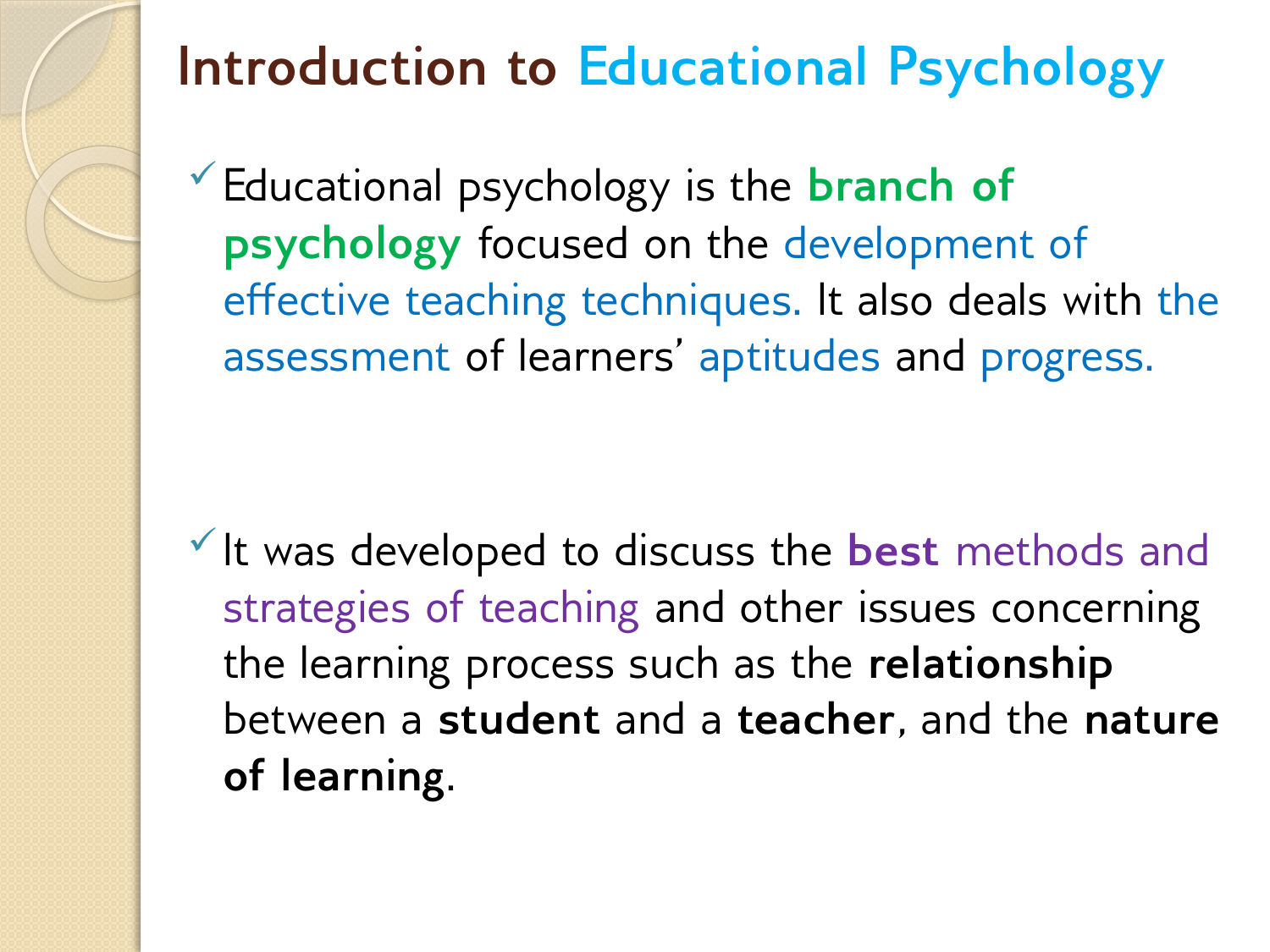

# Introduction to Educational Psychology
Educational psychology is the branch of psychology focused on the development of effective teaching techniques. It also deals with the assessment of learners’ aptitudes and progress.

It was developed to discuss the best methods and strategies of teaching and other issues concerning the learning process such as the relationship between a student and a teacher, and the nature of learning.